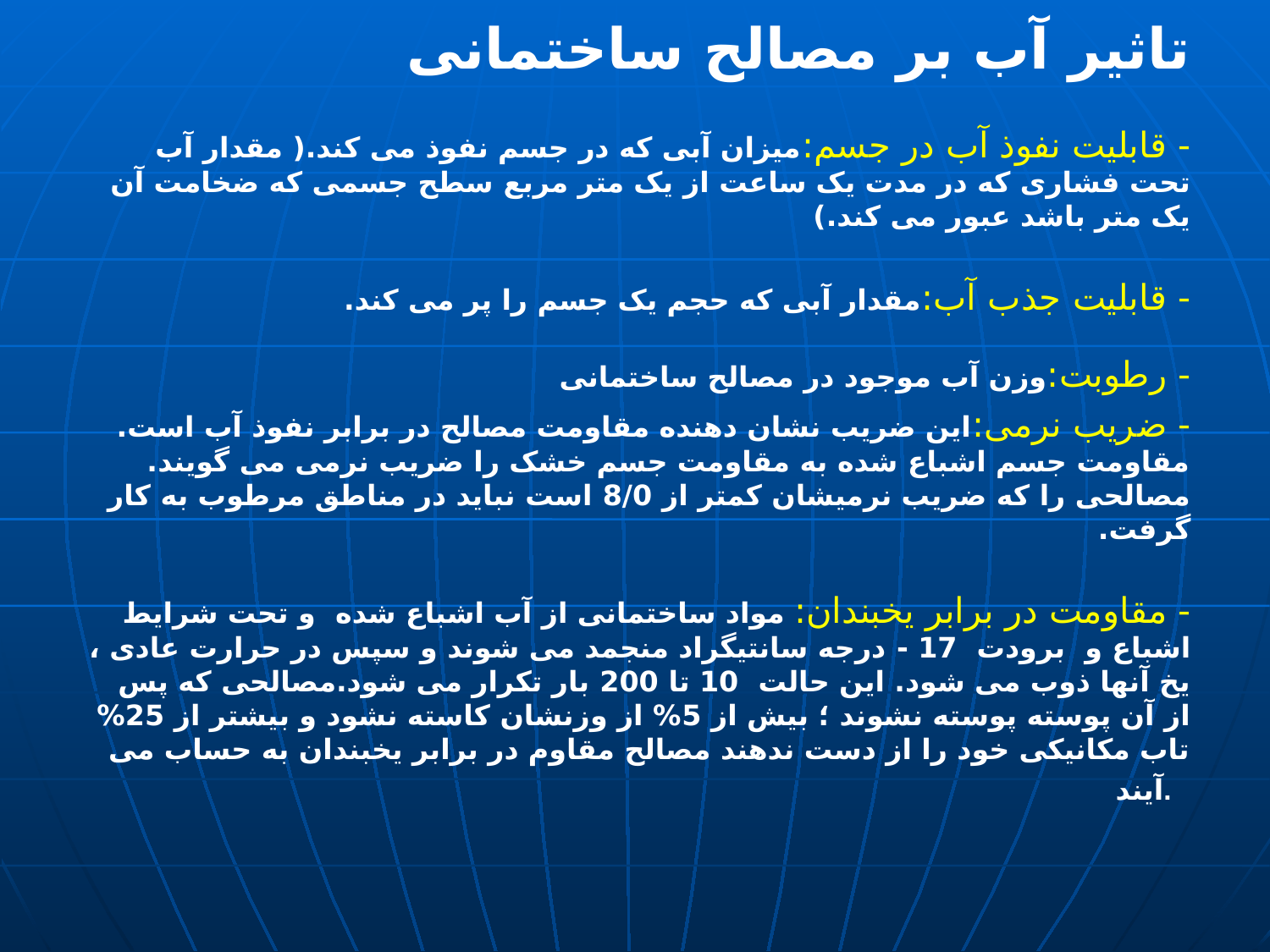

# تاثیر آب بر مصالح ساختمانی - قابلیت نفوذ آب در جسم:میزان آبی که در جسم نفوذ می کند.( مقدار آب تحت فشاری که در مدت یک ساعت از یک متر مربع سطح جسمی که ضخامت آن یک متر باشد عبور می کند.) - قابلیت جذب آب:مقدار آبی که حجم یک جسم را پر می کند. - رطوبت:وزن آب موجود در مصالح ساختمانی - ضریب نرمی:این ضریب نشان دهنده مقاومت مصالح در برابر نفوذ آب است. مقاومت جسم اشباع شده به مقاومت جسم خشک را ضریب نرمی می گویند. مصالحی را که ضریب نرمیشان کمتر از 8/0 است نباید در مناطق مرطوب به کار گرفت. - مقاومت در برابر یخبندان: مواد ساختمانی از آب اشباع شده  و تحت شرایط اشباع و  برودت  17 - درجه سانتیگراد منجمد می شوند و سپس در حرارت عادی ، یخ آنها ذوب می شود. این حالت  10 تا 200 بار تکرار می شود.مصالحی که پس از آن پوسته پوسته نشوند ؛ بیش از 5% از وزنشان کاسته نشود و بیشتر از 25% تاب مکانیکی خود را از دست ندهند مصالح مقاوم در برابر یخبندان به حساب می آیند.